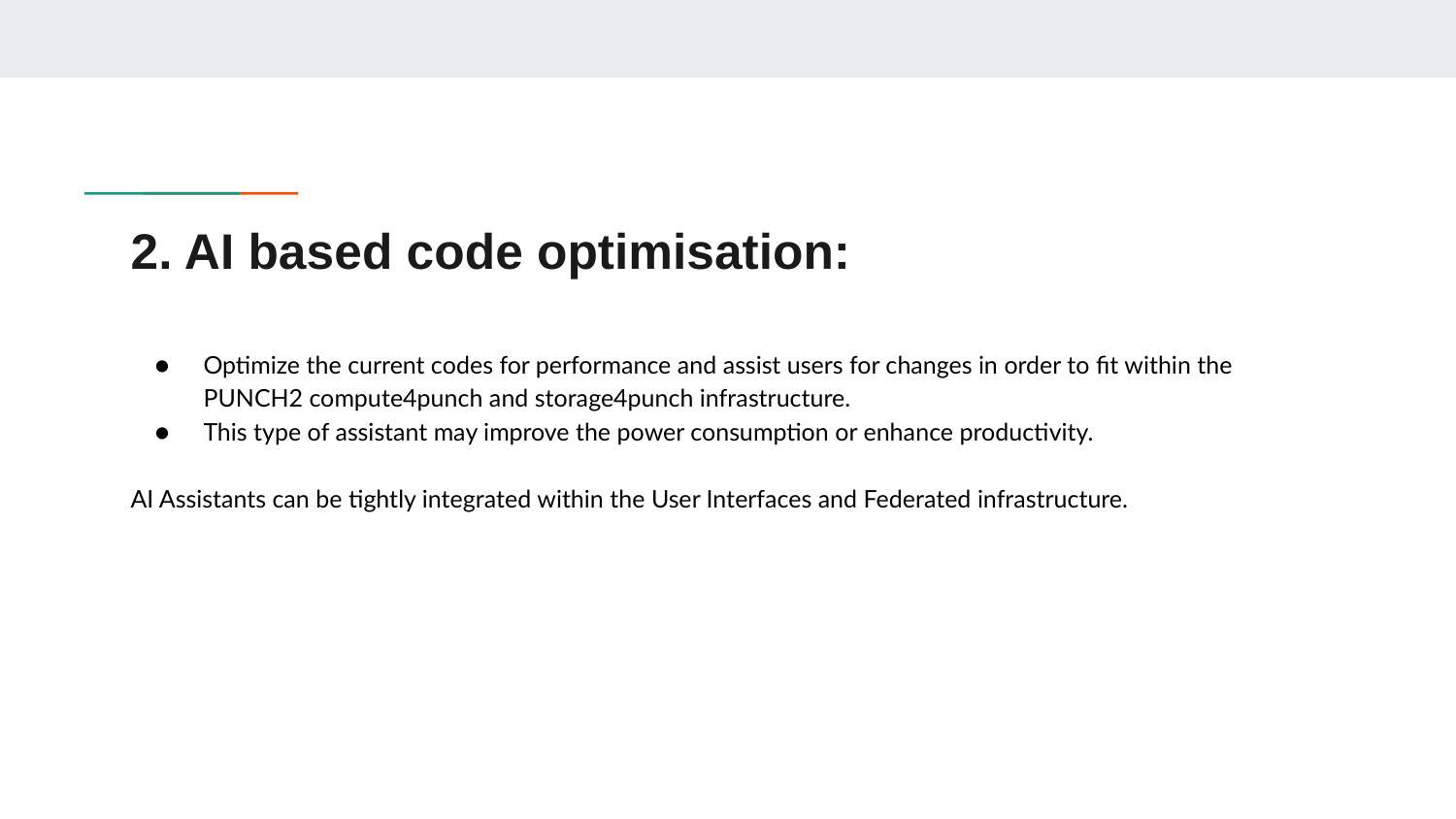

# 2. AI based code optimisation:
Optimize the current codes for performance and assist users for changes in order to fit within the PUNCH2 compute4punch and storage4punch infrastructure.
This type of assistant may improve the power consumption or enhance productivity.

AI Assistants can be tightly integrated within the User Interfaces and Federated infrastructure.